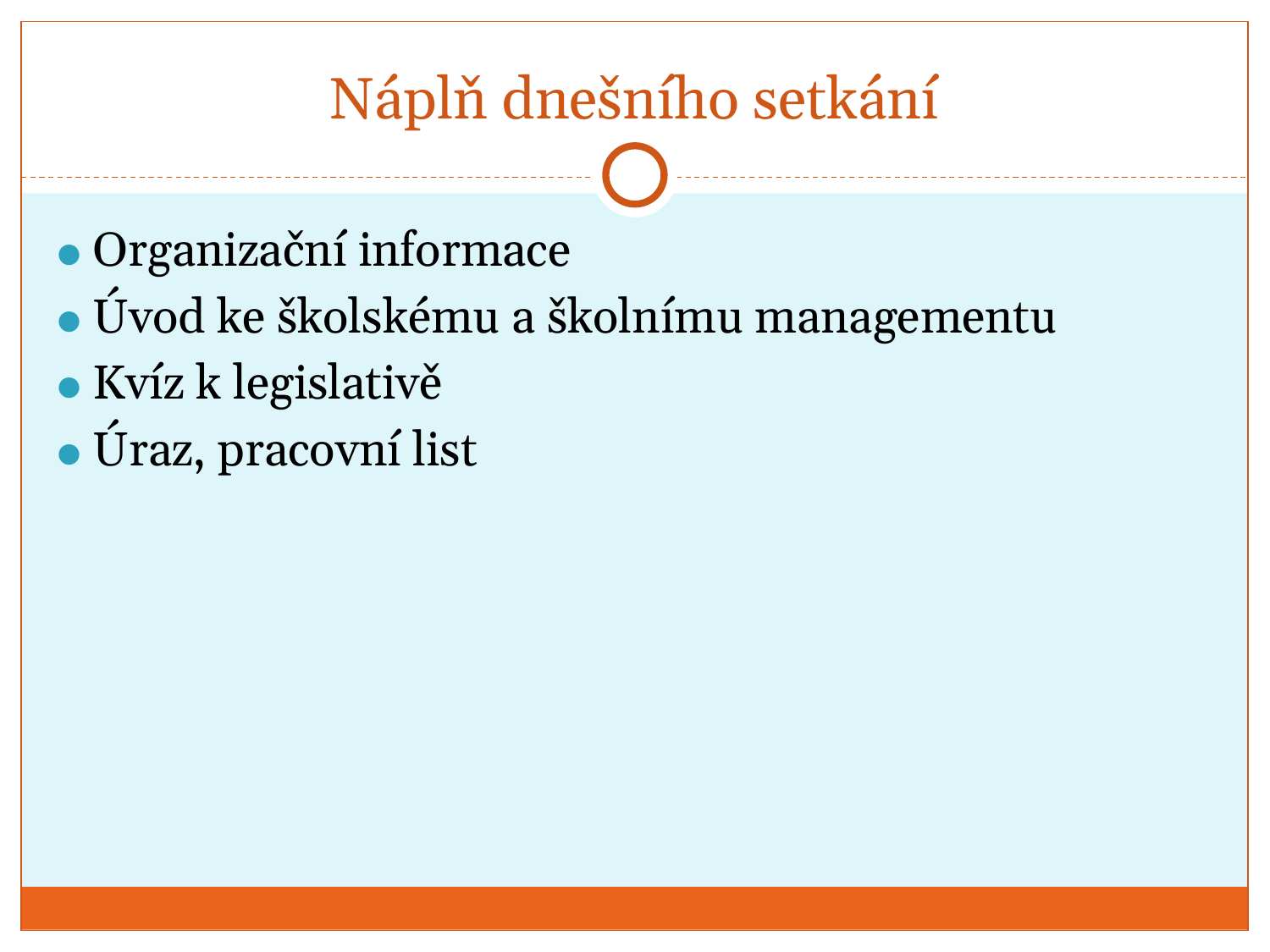

# Náplň dnešního setkání
Organizační informace
Úvod ke školskému a školnímu managementu
Kvíz k legislativě
Úraz, pracovní list